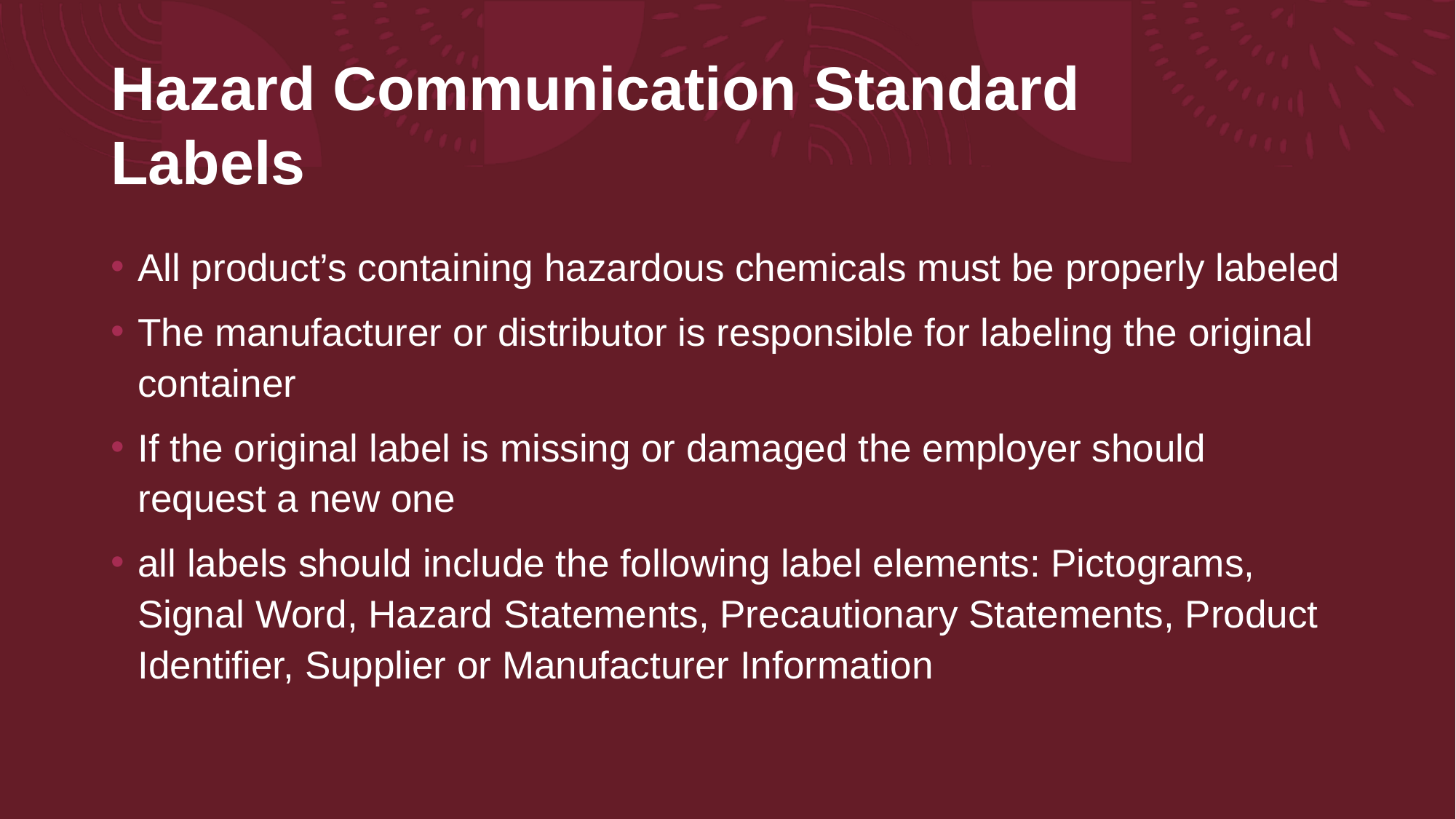

# Hazard Communication Standard Labels
All product’s containing hazardous chemicals must be properly labeled
The manufacturer or distributor is responsible for labeling the original container
If the original label is missing or damaged the employer should request a new one
all labels should include the following label elements: Pictograms, Signal Word, Hazard Statements, Precautionary Statements, Product Identifier, Supplier or Manufacturer Information